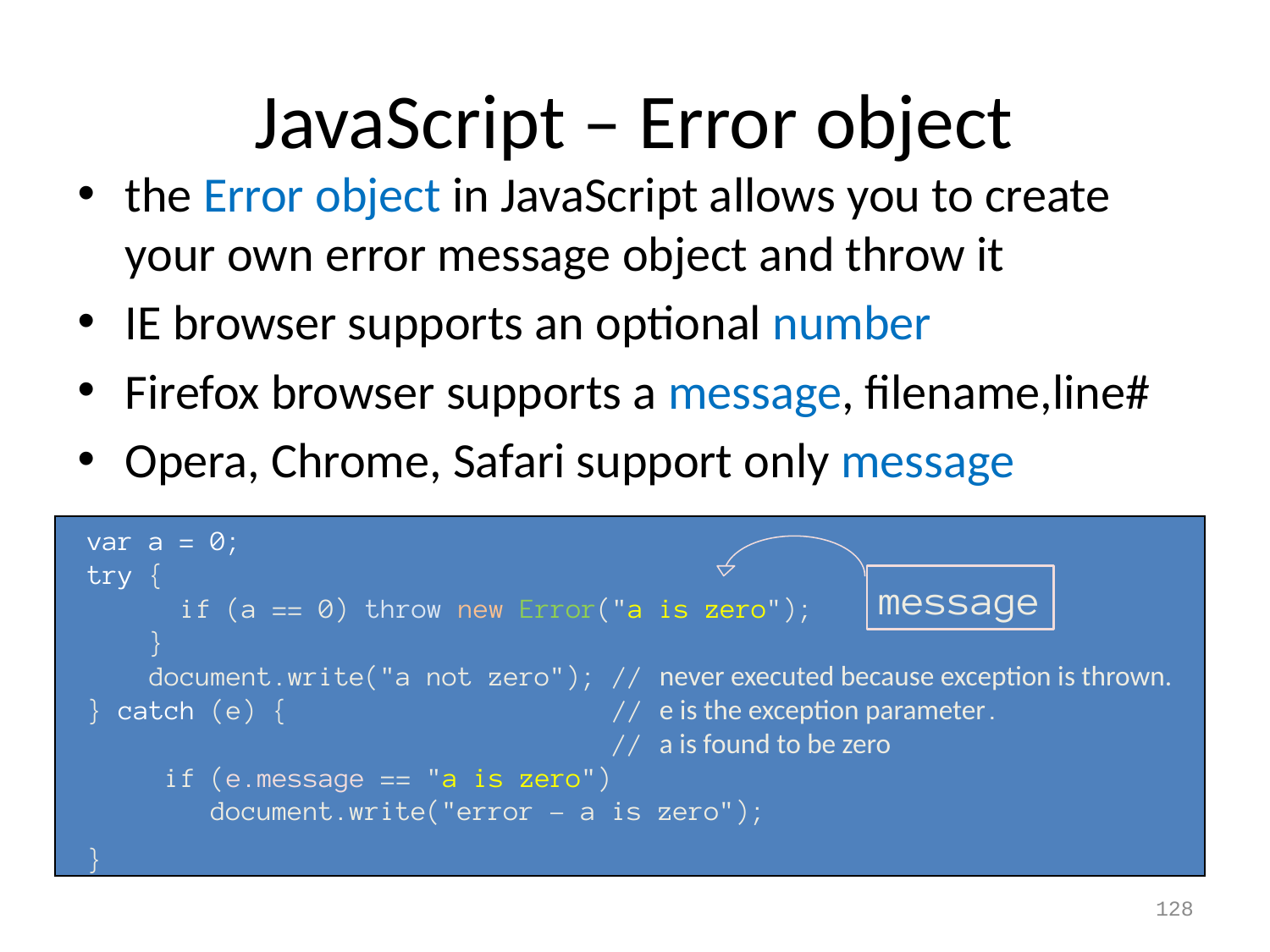

# JavaScript – Error object
the Error object in JavaScript allows you to create your own error message object and throw it
IE browser supports an optional number
Firefox browser supports a message, filename,line#
Opera, Chrome, Safari support only message

var a = 0;
try {
      if (a == 0) throw new Error("a is zero");
    }
    document.write("a not zero"); // never executed because exception is thrown.
} catch (e) {                     // e is the exception parameter.
                                  // a is found to be zero
     if (e.message == "a is zero")
        document.write("error – a is zero");
}

message
128